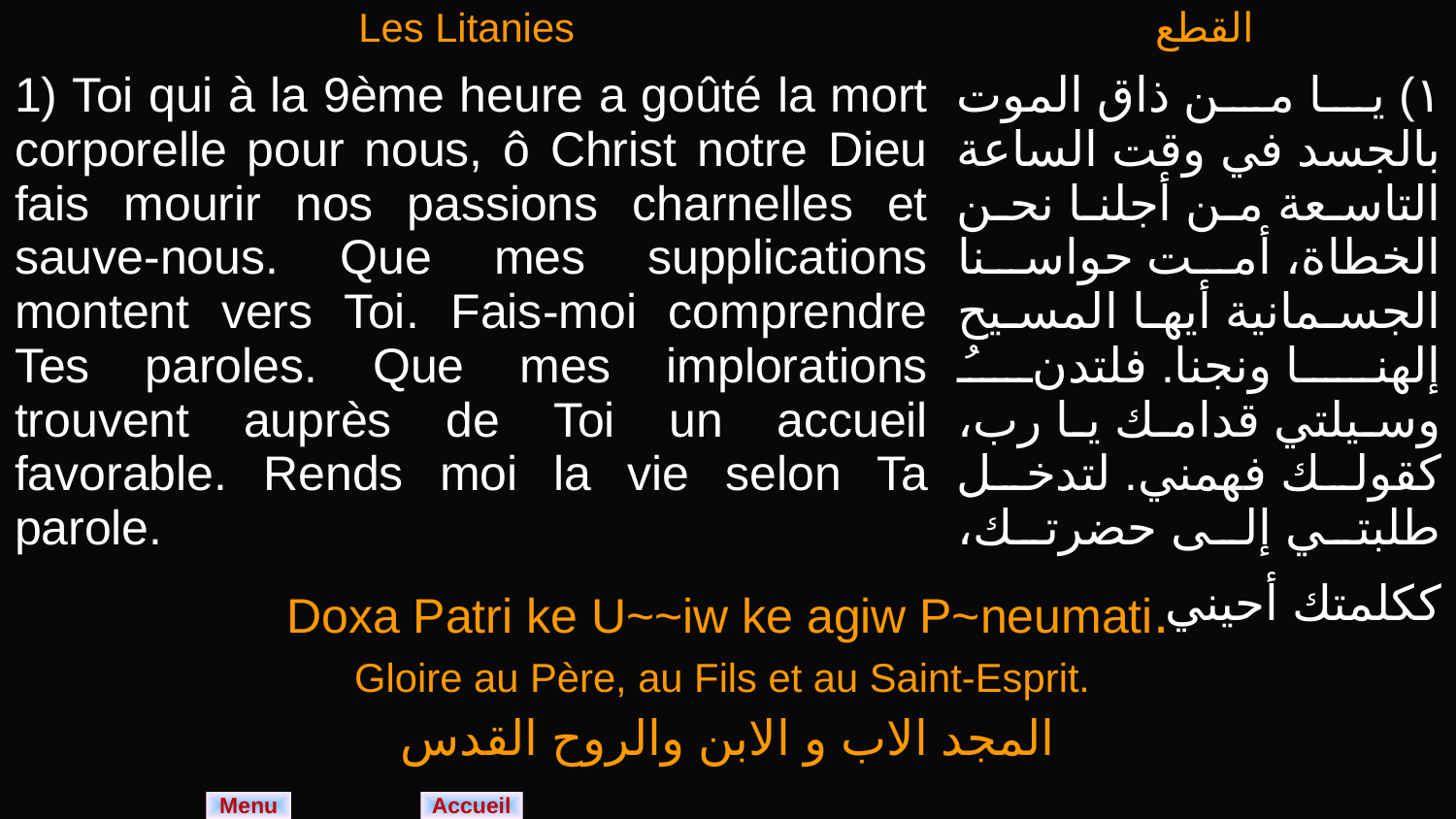

| Les Litanies | القطع |
| --- | --- |
| 1) Toi qui à la 9ème heure a goûté la mort corporelle pour nous, ô Christ notre Dieu fais mourir nos passions charnelles et sauve-nous. Que mes supplications montent vers Toi. Fais-moi comprendre Tes paroles. Que mes implorations trouvent auprès de Toi un accueil favorable. Rends moi la vie selon Ta parole. | ١) يا من ذاق الموت بالجسد في وقت الساعة التاسعة من أجلنا نحن الخطاة، أمت حواسنا الجسمانية أيها المسيح إلهنا ونجنا. فلتدنُ وسيلتي قدامك يا رب، كقولك فهمني. لتدخل طلبتي إلى حضرتك، ككلمتك أحيني |
| Doxa Patri ke U~~iw ke agiw P~neumati. |
| --- |
| Gloire au Père, au Fils et au Saint-Esprit. |
| المجد الاب و الابن والروح القدس |
Menu